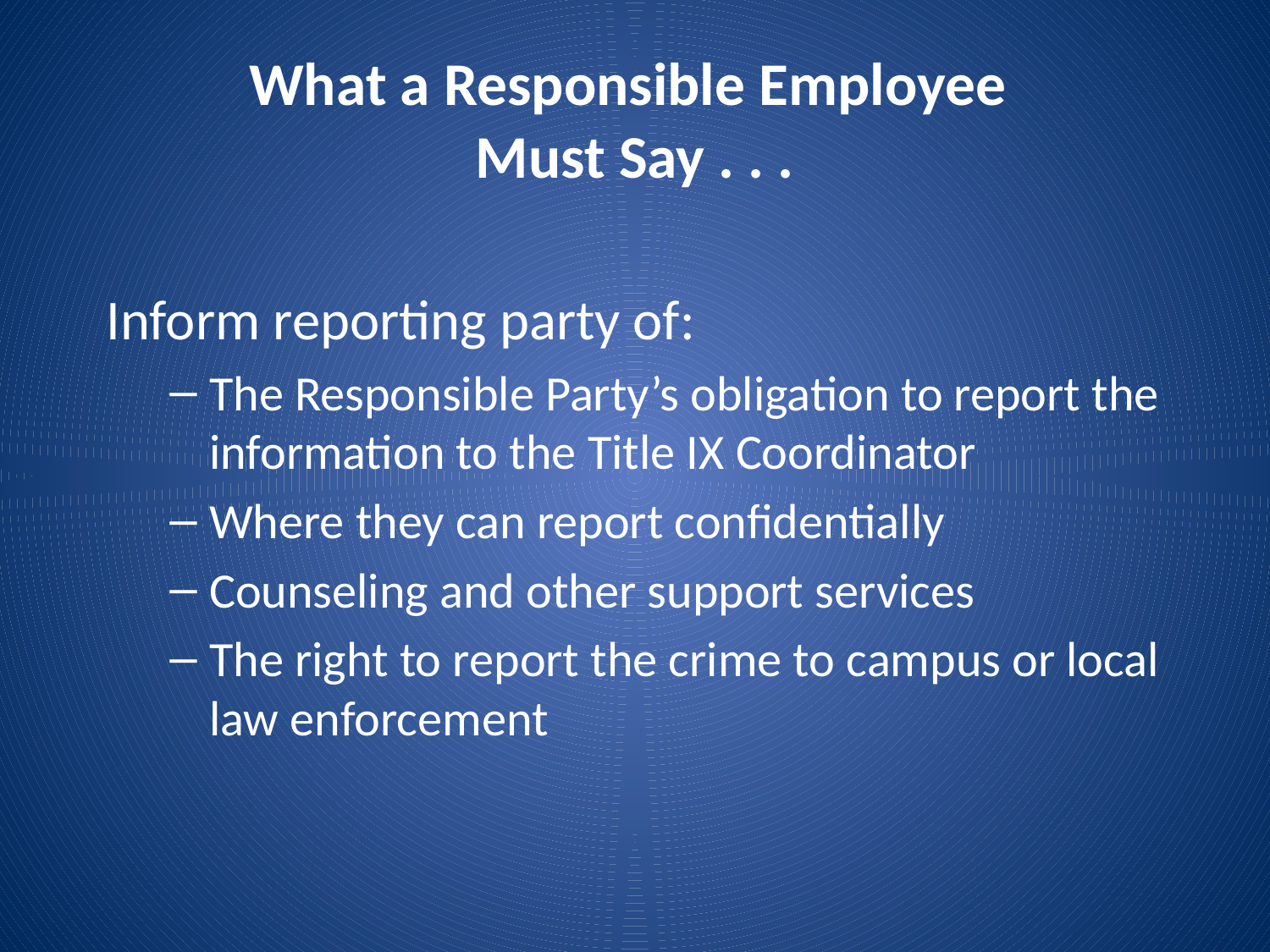

# What a Responsible Employee Must Say . . .

Inform reporting party of:
The Responsible Party’s obligation to report the information to the Title IX Coordinator
Where they can report confidentially
Counseling and other support services
The right to report the crime to campus or local law enforcement